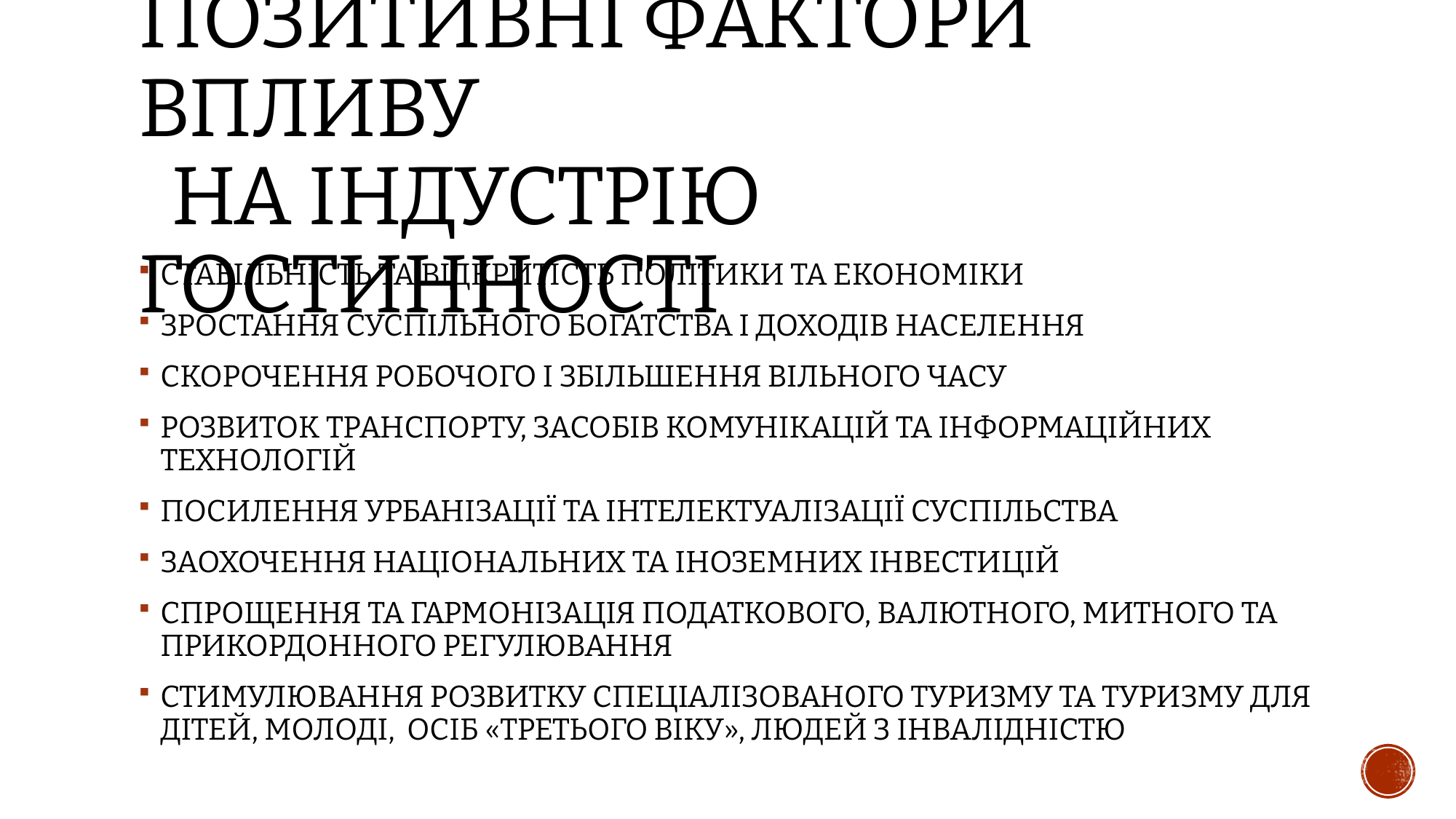

# ПОЗИТИВНІ ФАКТОРИ ВПЛИВУ НА ІНДУСТРІЮ ГОСТИННОСТІ
СТАБІЛЬНІСТЬ ТА ВІДКРИТІСТЬ ПОЛІТИКИ ТА ЕКОНОМІКИ
ЗРОСТАННЯ СУСПІЛЬНОГО БОГАТСТВА І ДОХОДІВ НАСЕЛЕННЯ
СКОРОЧЕННЯ РОБОЧОГО І ЗБІЛЬШЕННЯ ВІЛЬНОГО ЧАСУ
РОЗВИТОК ТРАНСПОРТУ, ЗАСОБІВ КОМУНІКАЦІЙ ТА ІНФОРМАЦІЙНИХ ТЕХНОЛОГІЙ
ПОСИЛЕННЯ УРБАНІЗАЦІЇ ТА ІНТЕЛЕКТУАЛІЗАЦІЇ СУСПІЛЬСТВА
ЗАОХОЧЕННЯ НАЦІОНАЛЬНИХ ТА ІНОЗЕМНИХ ІНВЕСТИЦІЙ
СПРОЩЕННЯ ТА ГАРМОНІЗАЦІЯ ПОДАТКОВОГО, ВАЛЮТНОГО, МИТНОГО ТА ПРИКОРДОННОГО РЕГУЛЮВАННЯ
СТИМУЛЮВАННЯ РОЗВИТКУ СПЕЦІАЛІЗОВАНОГО ТУРИЗМУ ТА ТУРИЗМУ ДЛЯ ДІТЕЙ, МОЛОДІ,  ОСІБ «ТРЕТЬОГО ВІКУ», ЛЮДЕЙ З ІНВАЛІДНІСТЮ